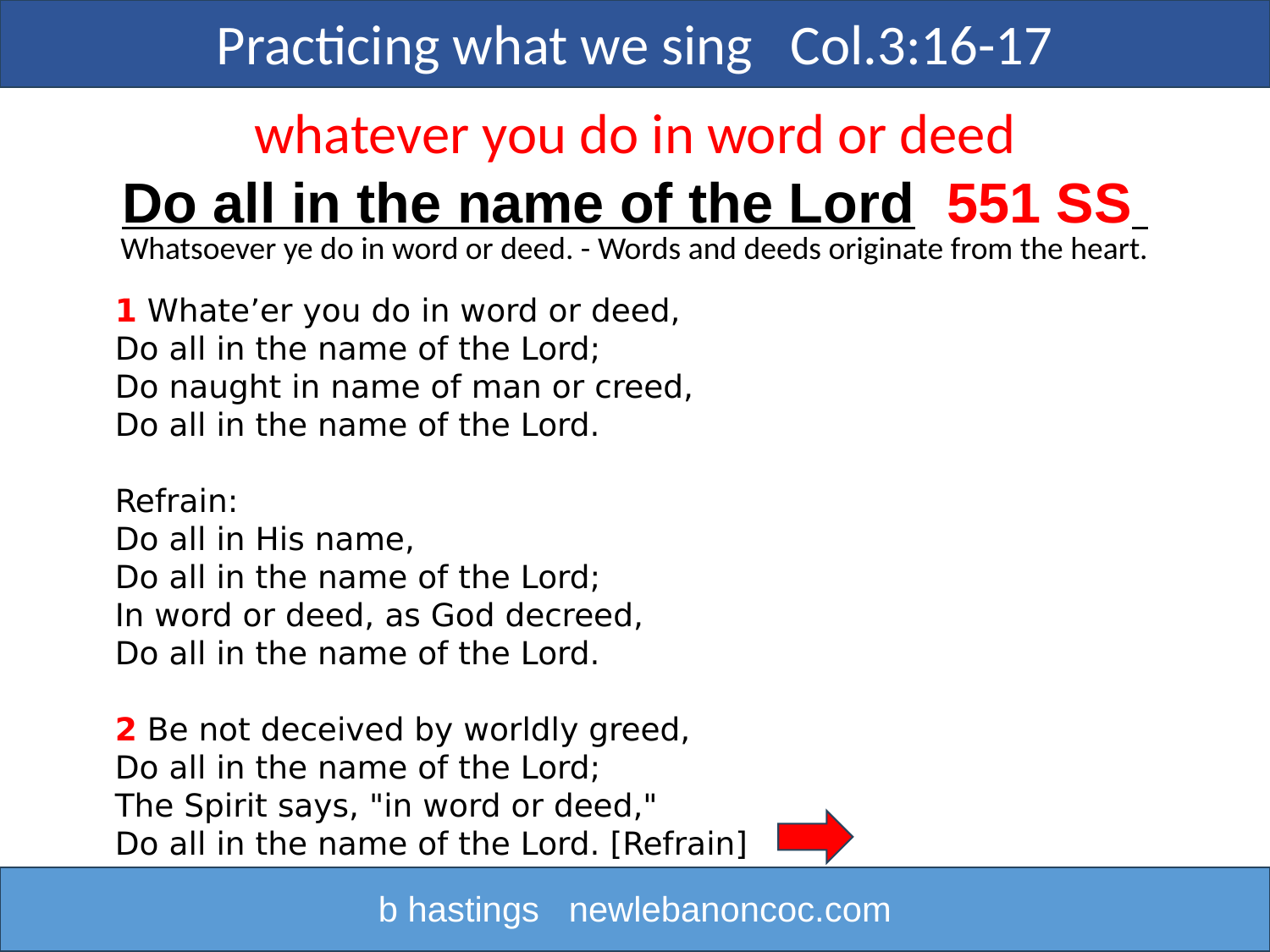

Practicing what we sing   Col.3:16-17
whatever you do in word or deed
Do all in the name of the Lord  551 SS
Whatsoever ye do in word or deed. - Words and deeds originate from the heart.
1 Whate’er you do in word or deed,
Do all in the name of the Lord;
Do naught in name of man or creed,
Do all in the name of the Lord.
Refrain:
Do all in His name,
Do all in the name of the Lord;
In word or deed, as God decreed,
Do all in the name of the Lord.
2 Be not deceived by worldly greed,
Do all in the name of the Lord;
The Spirit says, "in word or deed,"
Do all in the name of the Lord. [Refrain]

b hastings   newlebanoncoc.com